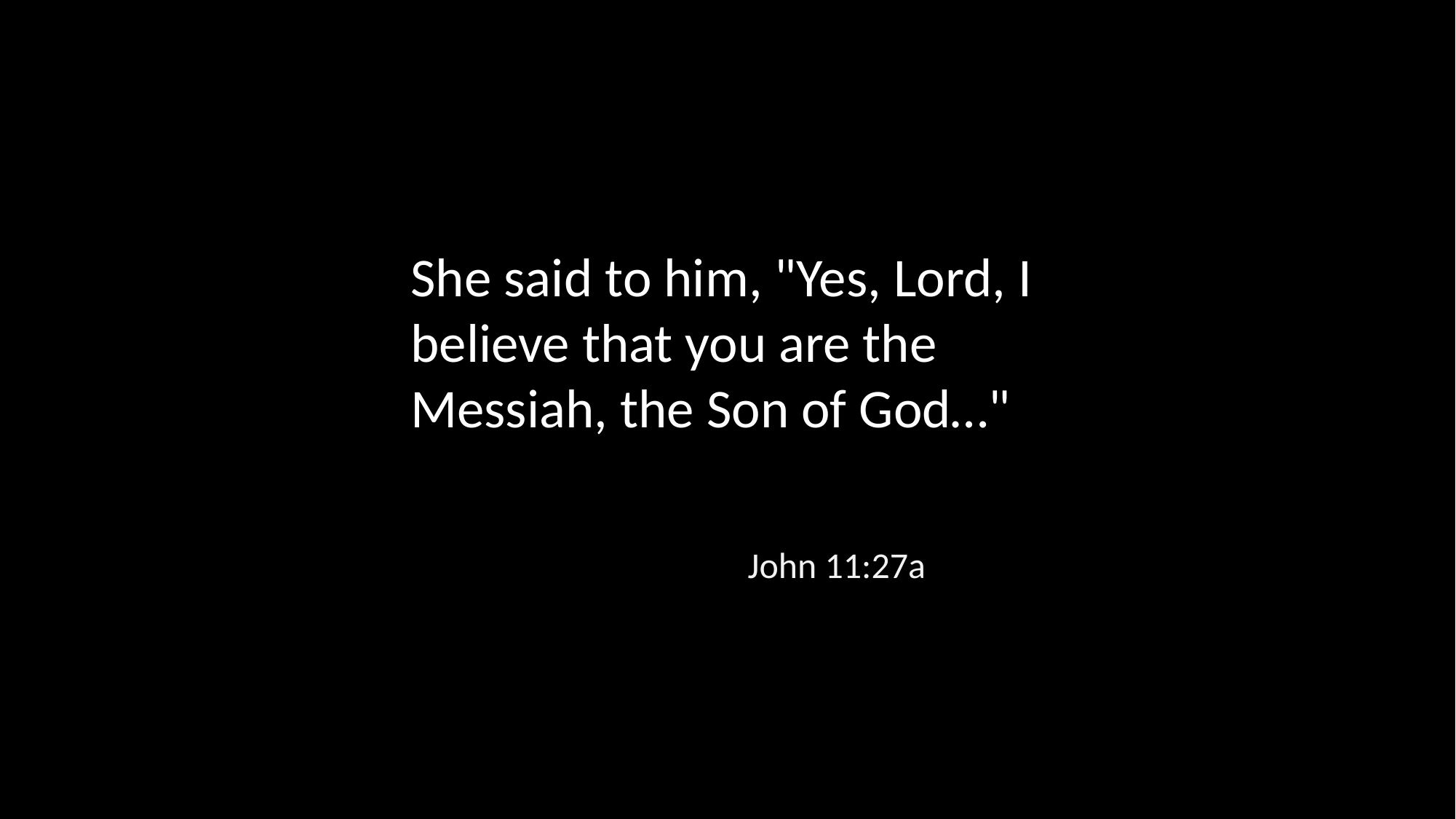

She said to him, "Yes, Lord, I believe that you are the Messiah, the Son of God…"
John 11:27a